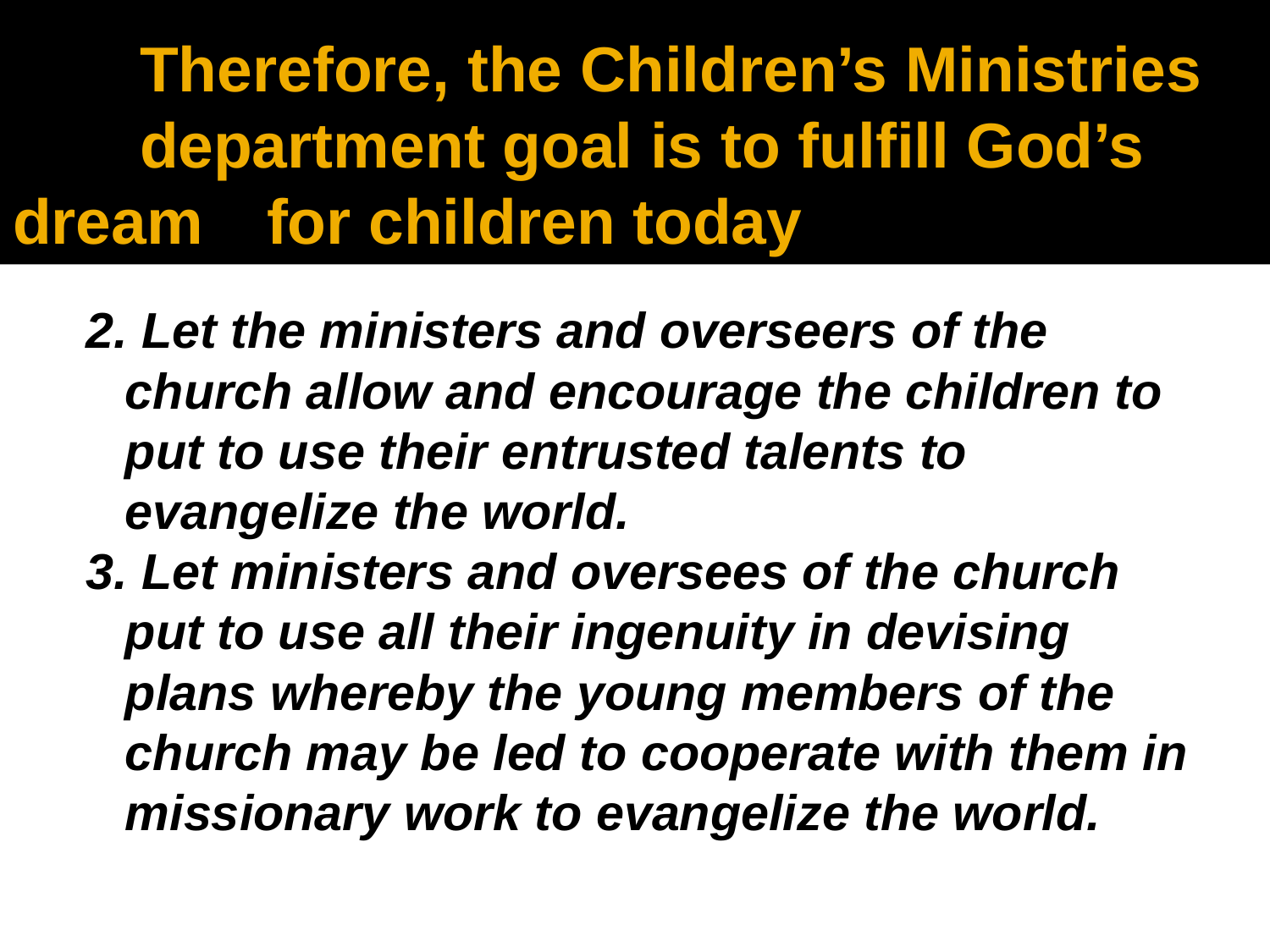

# Therefore, the Children’s Ministries 	department goal is to fulfill God’s dream 	for children today
2. Let the ministers and overseers of the church allow and encourage the children to put to use their entrusted talents to evangelize the world.
3. Let ministers and oversees of the church put to use all their ingenuity in devising plans whereby the young members of the church may be led to cooperate with them in missionary work to evangelize the world.